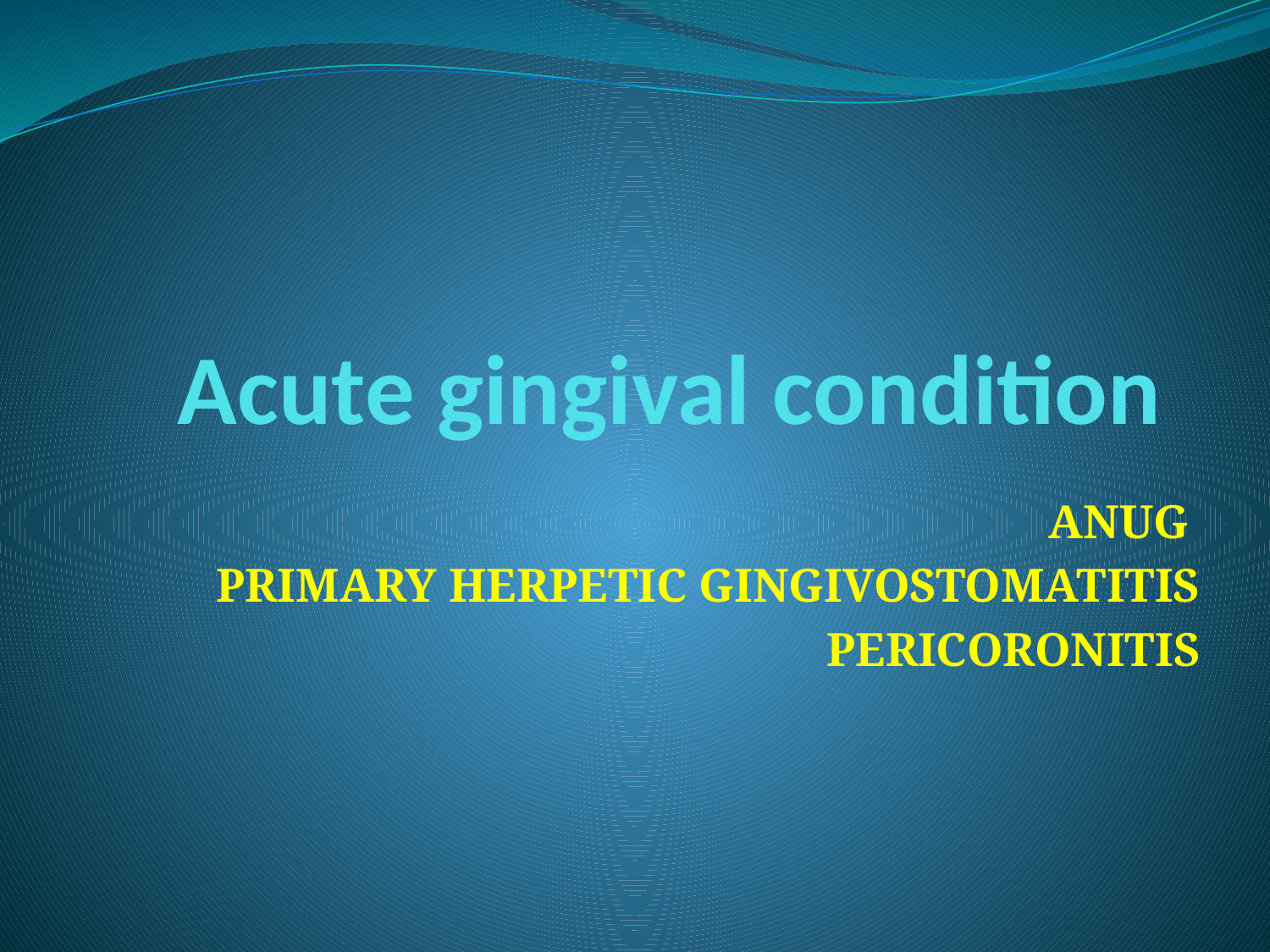

# Acute gingival condition
ANUG
PRIMARY HERPETIC GINGIVOSTOMATITIS
PERICORONITIS